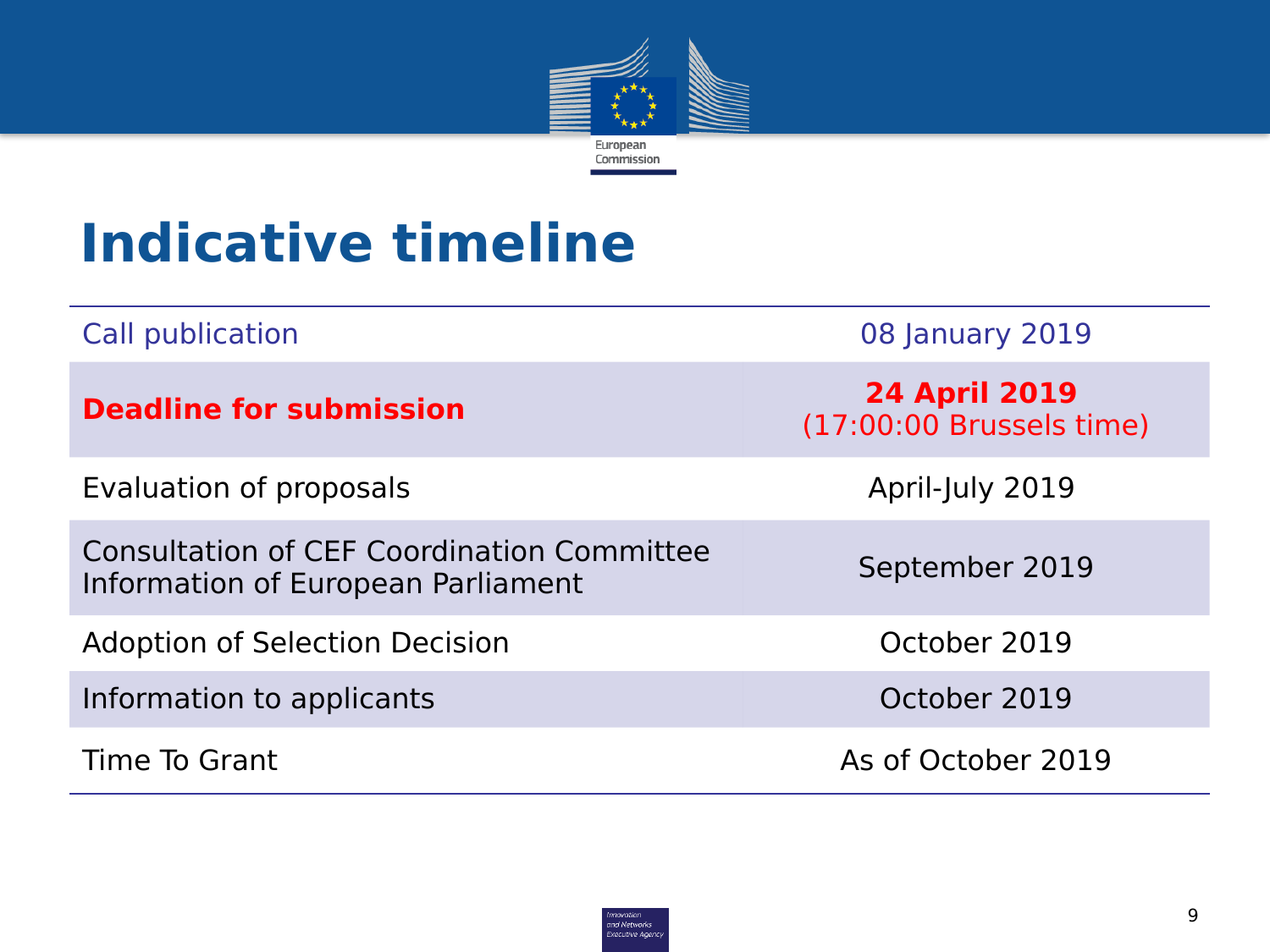

# Indicative timeline
| Call publication | 08 January 2019 |
| --- | --- |
| Deadline for submission | 24 April 2019 (17:00:00 Brussels time) |
| Evaluation of proposals | April-July 2019 |
| Consultation of CEF Coordination Committee Information of European Parliament | September 2019 |
| Adoption of Selection Decision | October 2019 |
| Information to applicants | October 2019 |
| Time To Grant | As of October 2019 |
9